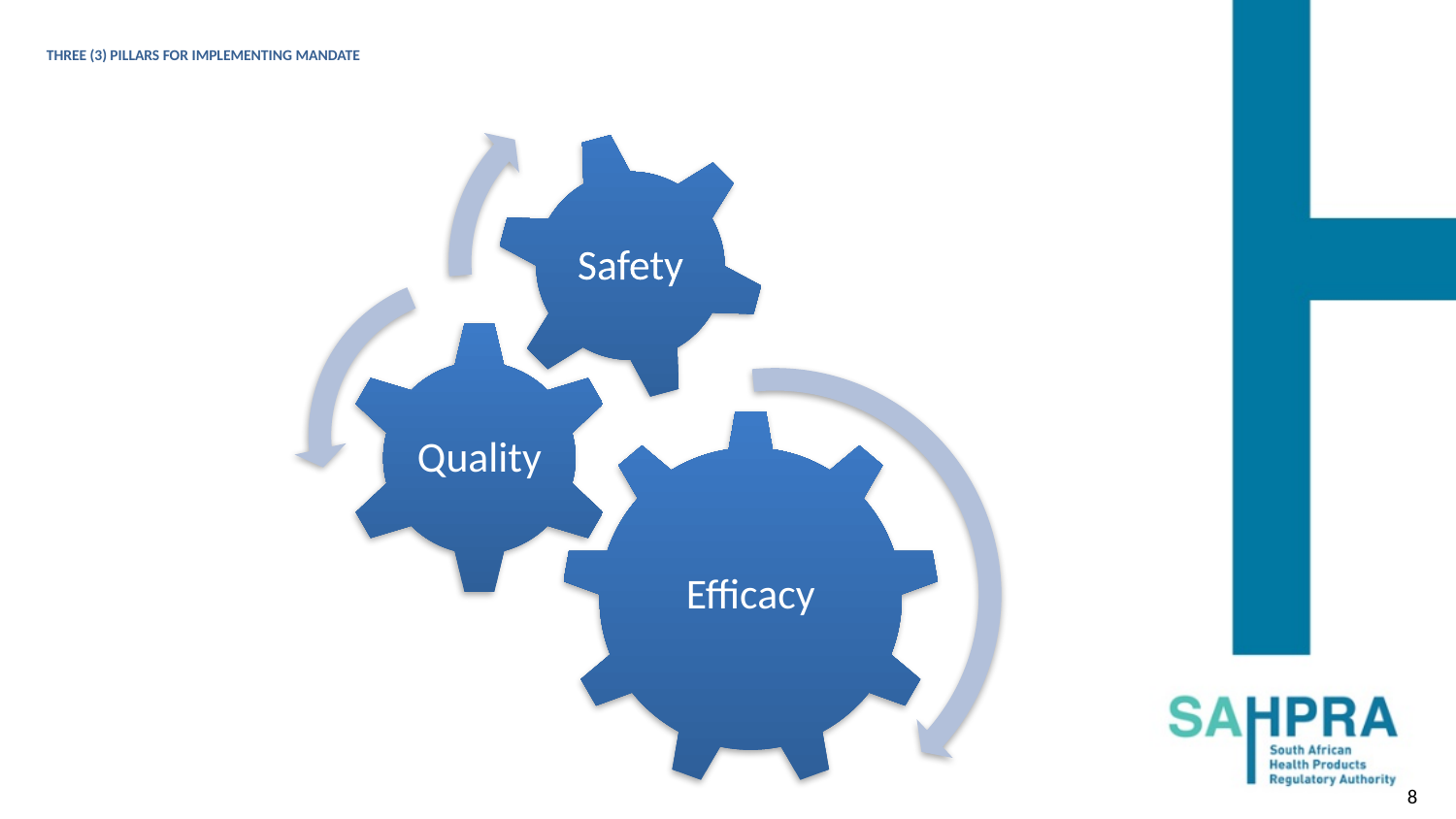

# THREE (3) PILLARS FOR IMPLEMENTING MANDATE
Efficacy
Quality
Safety
8